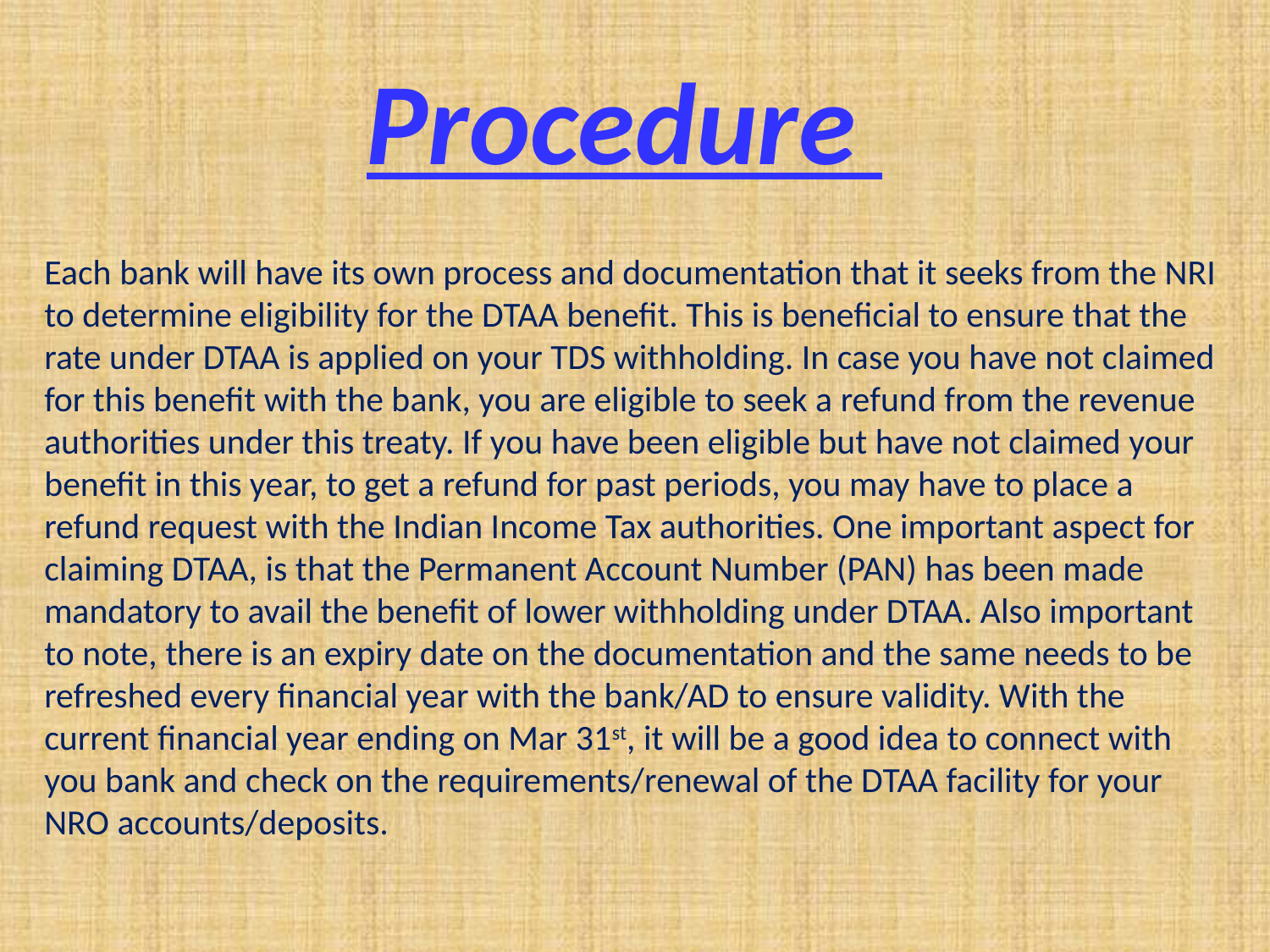

Procedure
Each bank will have its own process and documentation that it seeks from the NRI to determine eligibility for the DTAA benefit. This is beneficial to ensure that the rate under DTAA is applied on your TDS withholding. In case you have not claimed for this benefit with the bank, you are eligible to seek a refund from the revenue authorities under this treaty. If you have been eligible but have not claimed your benefit in this year, to get a refund for past periods, you may have to place a refund request with the Indian Income Tax authorities. One important aspect for claiming DTAA, is that the Permanent Account Number (PAN) has been made mandatory to avail the benefit of lower withholding under DTAA. Also important to note, there is an expiry date on the documentation and the same needs to be refreshed every financial year with the bank/AD to ensure validity. With the current financial year ending on Mar 31st, it will be a good idea to connect with you bank and check on the requirements/renewal of the DTAA facility for your NRO accounts/deposits.